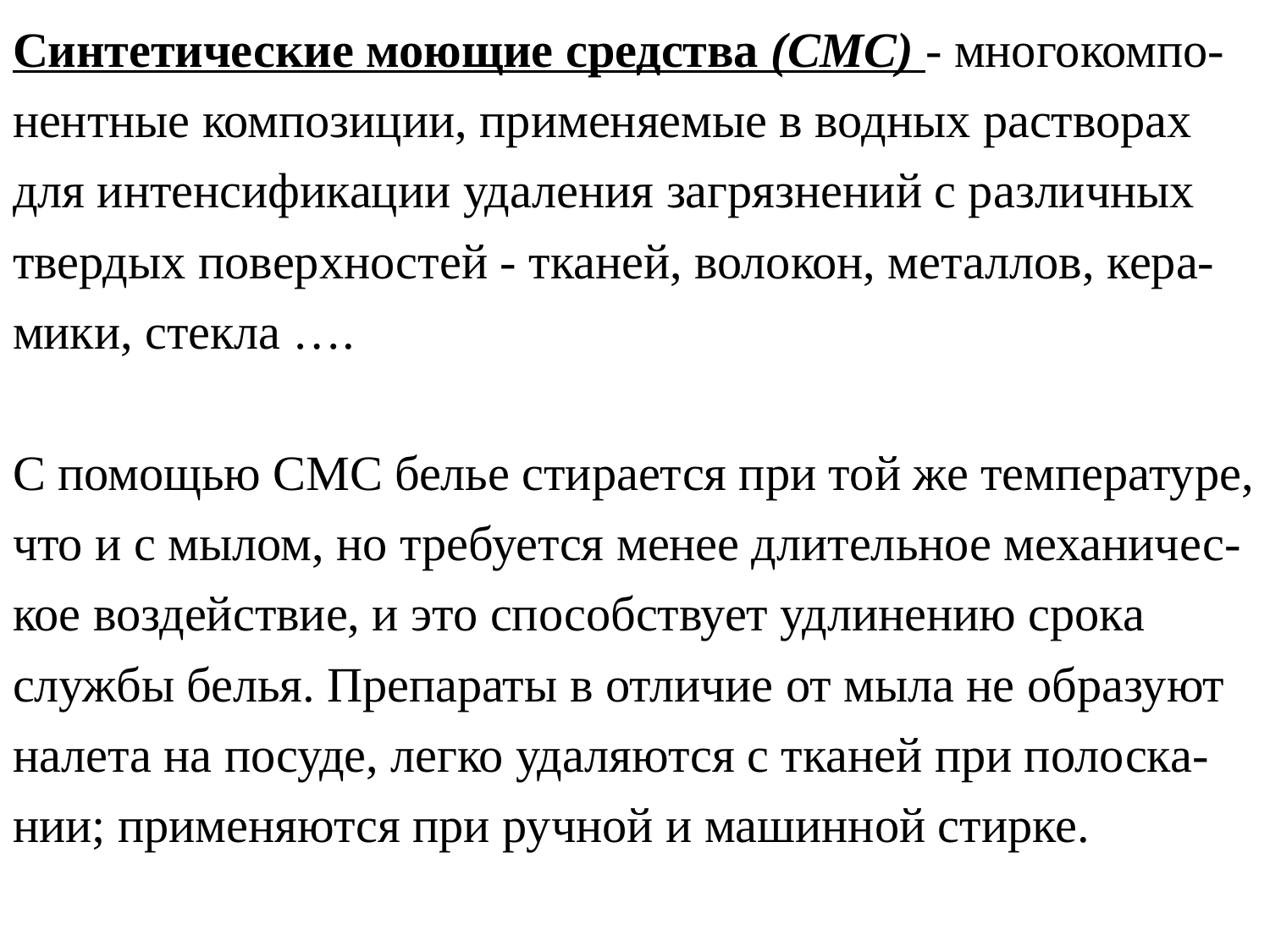

Синтетические моющие средства (СМС) - многокомпо-нентные композиции, применяемые в водных растворах для интенсификации удаления загрязнений с различных твердых поверхностей - тканей, волокон, металлов, кера-мики, стекла ….

С помощью СМС белье стирается при той же температуре, что и с мылом, но требуется менее длительное механичес-кое воздействие, и это способствует удлинению срока службы белья. Препараты в отличие от мыла не образуют налета на посуде, легко удаляются с тканей при полоска-нии; применяются при ручной и машинной стирке.